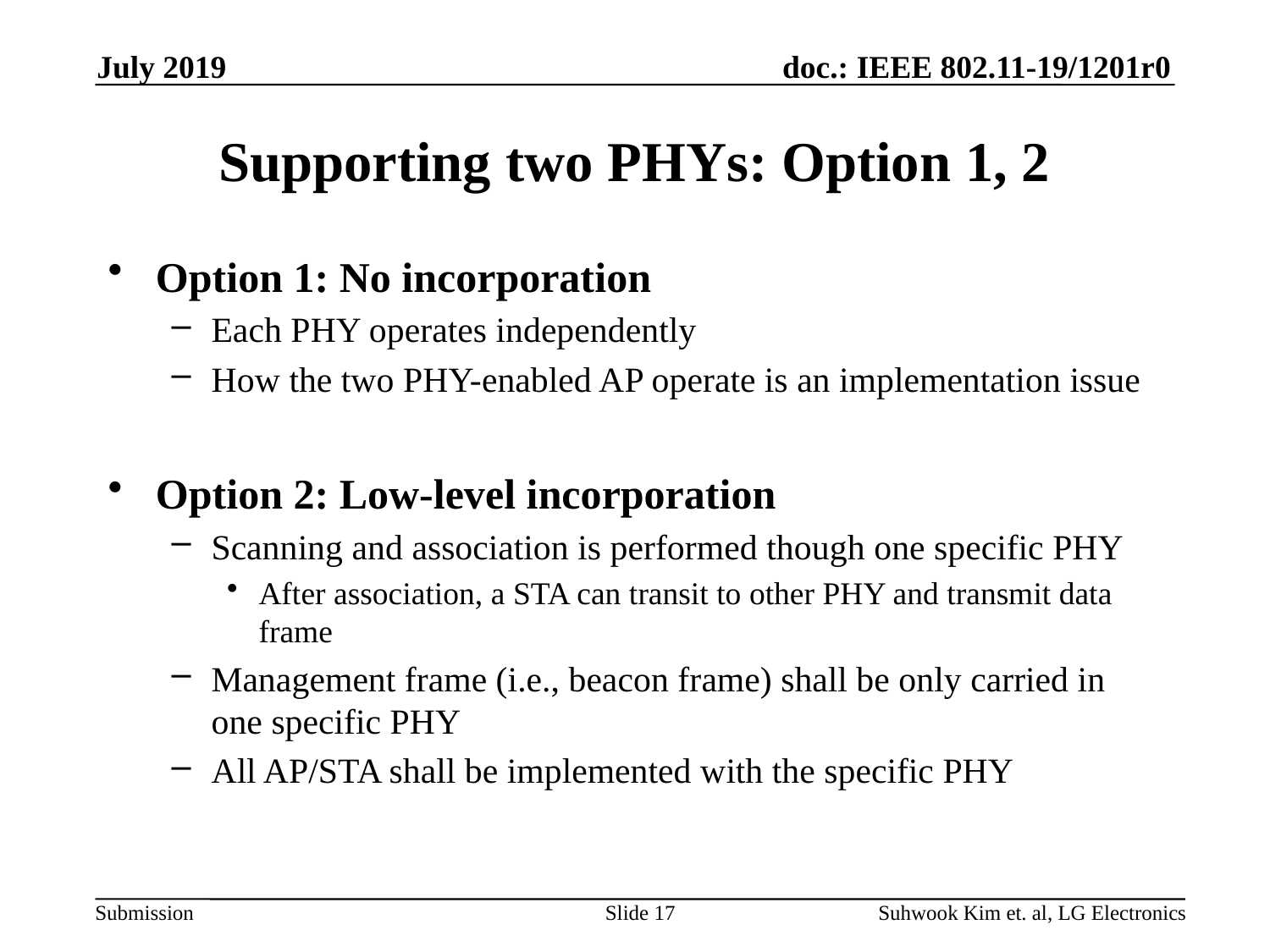

July 2019
# Supporting two PHYs: Option 1, 2
Option 1: No incorporation
Each PHY operates independently
How the two PHY-enabled AP operate is an implementation issue

Option 2: Low-level incorporation
Scanning and association is performed though one specific PHY
After association, a STA can transit to other PHY and transmit data frame
Management frame (i.e., beacon frame) shall be only carried in one specific PHY
All AP/STA shall be implemented with the specific PHY
Slide 17
Suhwook Kim et. al, LG Electronics